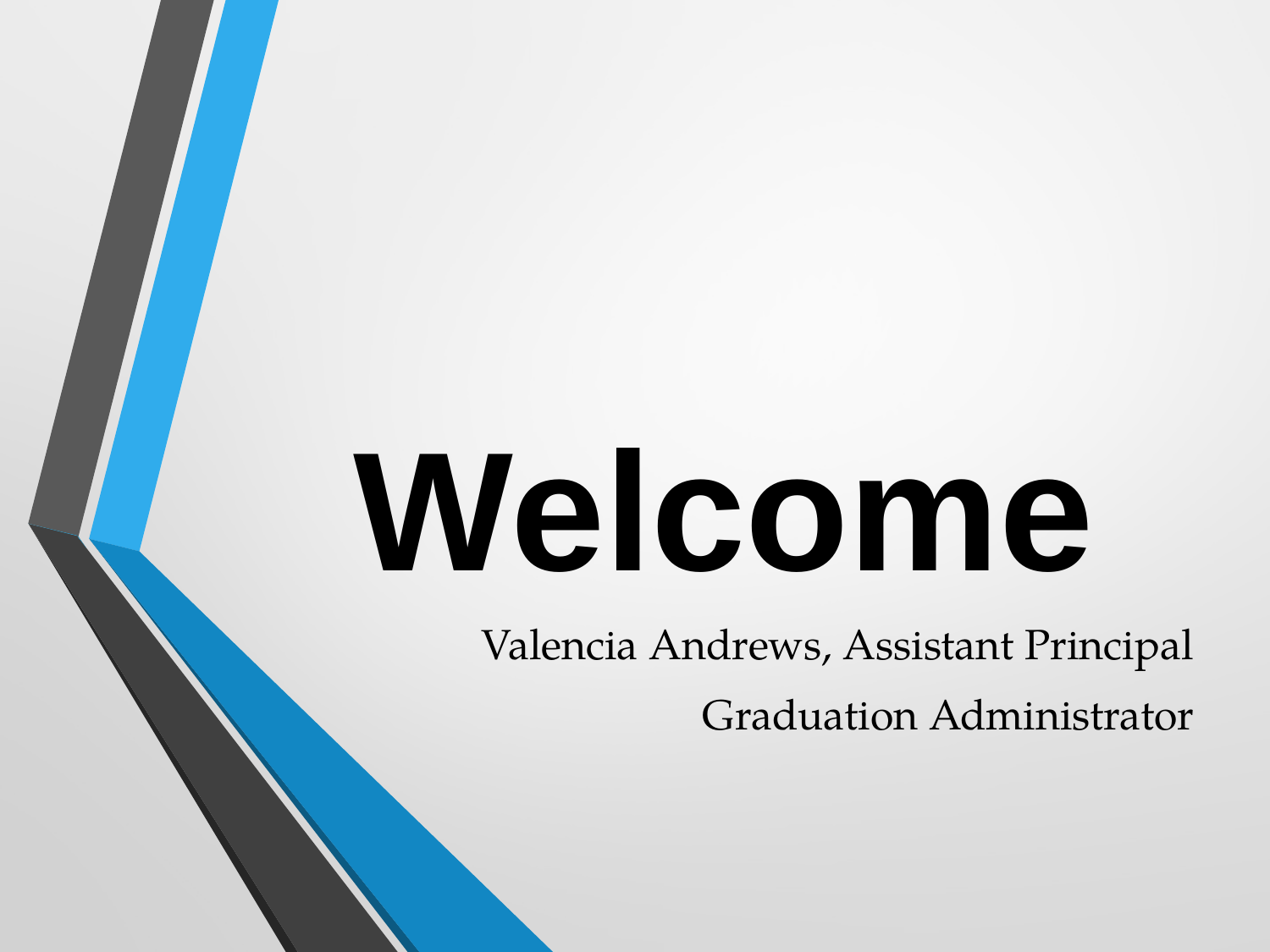

# Welcome
Valencia Andrews, Assistant Principal
Graduation Administrator